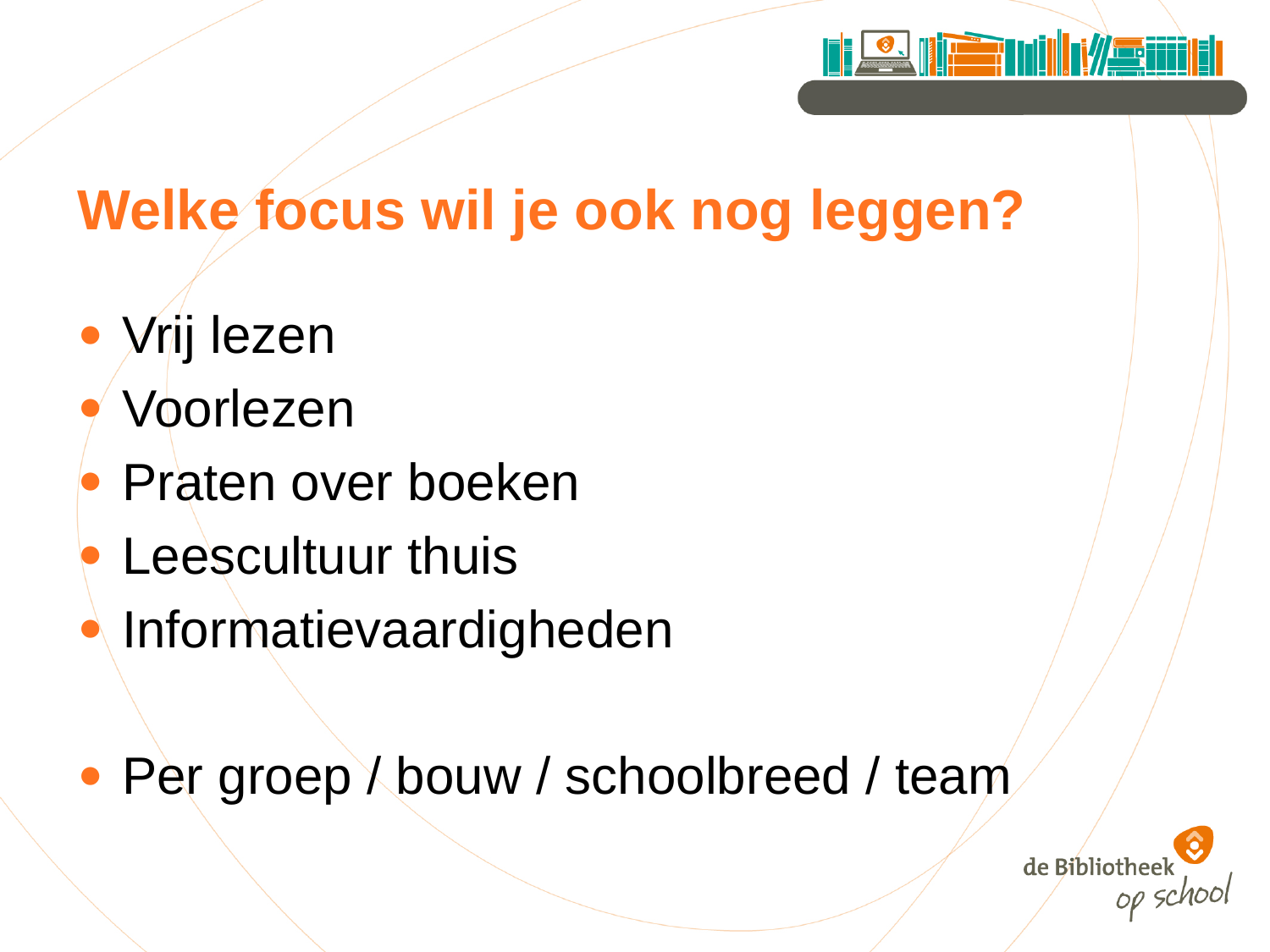

# Welke focus wil je ook nog leggen?
Vrij lezen
Voorlezen
Praten over boeken
Leescultuur thuis
Informatievaardigheden

Per groep / bouw / schoolbreed / team